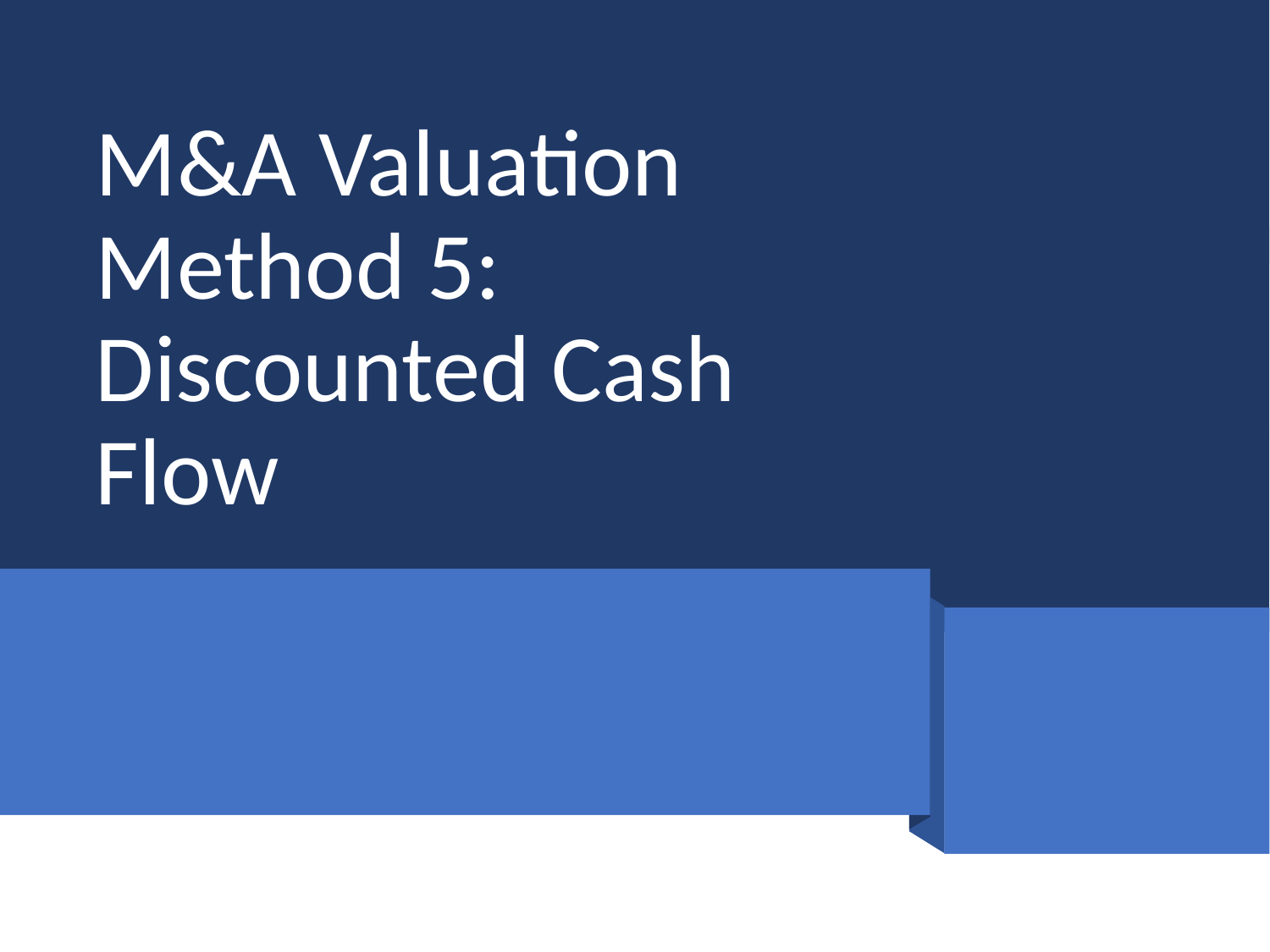

# M&A Valuation Method 5: Discounted Cash Flow